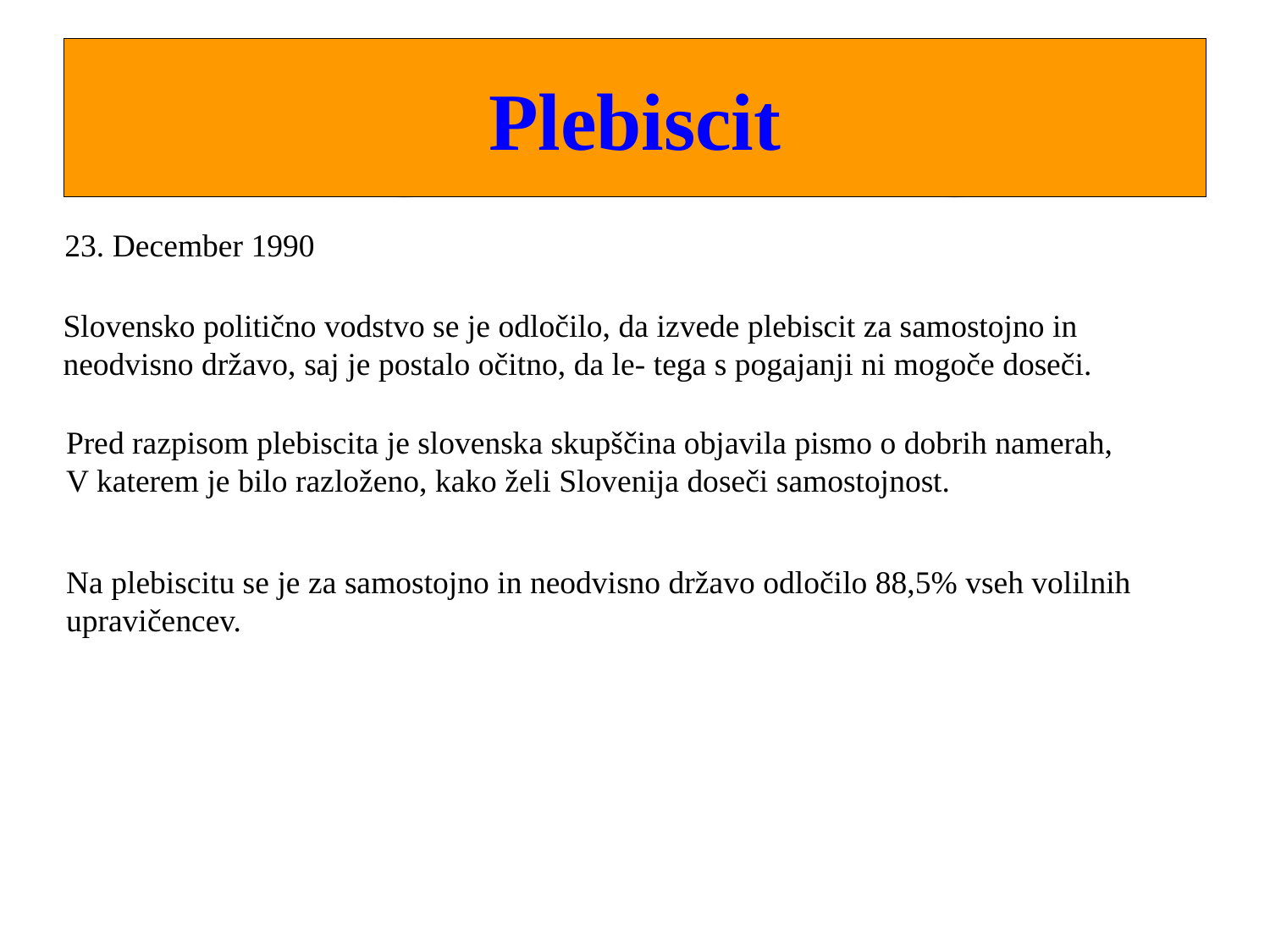

# Plebiscit
23. December 1990
Slovensko politično vodstvo se je odločilo, da izvede plebiscit za samostojno in
neodvisno državo, saj je postalo očitno, da le- tega s pogajanji ni mogoče doseči.
Pred razpisom plebiscita je slovenska skupščina objavila pismo o dobrih namerah,
V katerem je bilo razloženo, kako želi Slovenija doseči samostojnost.
Na plebiscitu se je za samostojno in neodvisno državo odločilo 88,5% vseh volilnih
upravičencev.